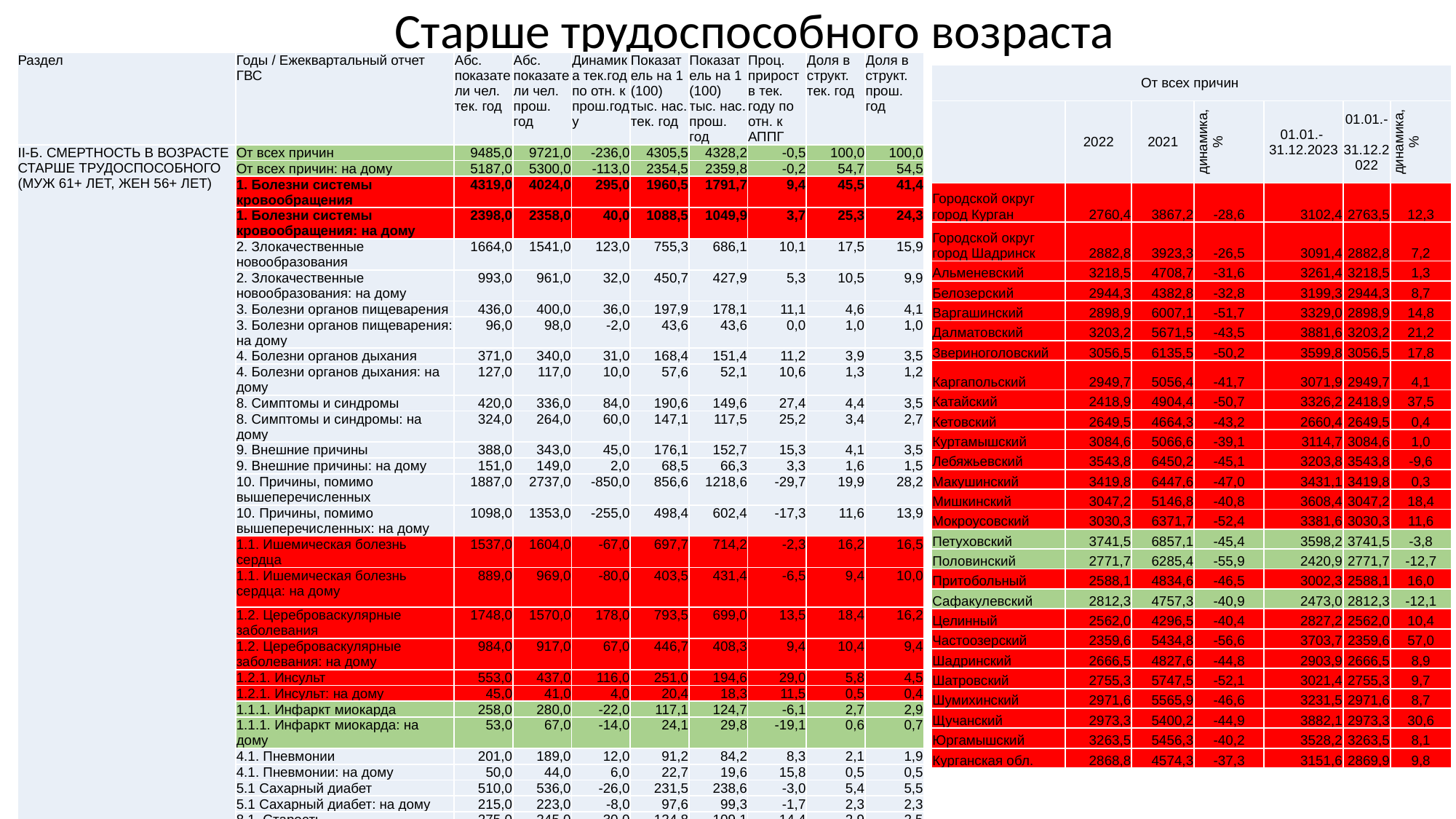

# Старше трудоспособного возраста
| Раздел | Годы / Ежеквартальный отчет ГВС | Абс. показатели чел. тек. год | Абс. показатели чел. прош. год | Динамика тек.год по отн. к прош.году | Показатель на 1 (100) тыс. нас. тек. год | Показатель на 1 (100) тыс. нас. прош. год | Проц. прирост в тек. году по отн. к АППГ | Доля в структ. тек. год | Доля в структ. прош. год |
| --- | --- | --- | --- | --- | --- | --- | --- | --- | --- |
| II-Б. СМЕРТНОСТЬ В ВОЗРАСТЕ СТАРШЕ ТРУДОСПОСОБНОГО (МУЖ 61+ ЛЕТ, ЖЕН 56+ ЛЕТ) | От всех причин | 9485,0 | 9721,0 | -236,0 | 4305,5 | 4328,2 | -0,5 | 100,0 | 100,0 |
|  | От всех причин: на дому | 5187,0 | 5300,0 | -113,0 | 2354,5 | 2359,8 | -0,2 | 54,7 | 54,5 |
|  | 1. Болезни системы кровообращения | 4319,0 | 4024,0 | 295,0 | 1960,5 | 1791,7 | 9,4 | 45,5 | 41,4 |
|  | 1. Болезни системы кровообращения: на дому | 2398,0 | 2358,0 | 40,0 | 1088,5 | 1049,9 | 3,7 | 25,3 | 24,3 |
|  | 2. Злокачественные новообразования | 1664,0 | 1541,0 | 123,0 | 755,3 | 686,1 | 10,1 | 17,5 | 15,9 |
|  | 2. Злокачественные новообразования: на дому | 993,0 | 961,0 | 32,0 | 450,7 | 427,9 | 5,3 | 10,5 | 9,9 |
|  | 3. Болезни органов пищеварения | 436,0 | 400,0 | 36,0 | 197,9 | 178,1 | 11,1 | 4,6 | 4,1 |
|  | 3. Болезни органов пищеварения: на дому | 96,0 | 98,0 | -2,0 | 43,6 | 43,6 | 0,0 | 1,0 | 1,0 |
|  | 4. Болезни органов дыхания | 371,0 | 340,0 | 31,0 | 168,4 | 151,4 | 11,2 | 3,9 | 3,5 |
|  | 4. Болезни органов дыхания: на дому | 127,0 | 117,0 | 10,0 | 57,6 | 52,1 | 10,6 | 1,3 | 1,2 |
|  | 8. Симптомы и синдромы | 420,0 | 336,0 | 84,0 | 190,6 | 149,6 | 27,4 | 4,4 | 3,5 |
|  | 8. Симптомы и синдромы: на дому | 324,0 | 264,0 | 60,0 | 147,1 | 117,5 | 25,2 | 3,4 | 2,7 |
|  | 9. Внешние причины | 388,0 | 343,0 | 45,0 | 176,1 | 152,7 | 15,3 | 4,1 | 3,5 |
|  | 9. Внешние причины: на дому | 151,0 | 149,0 | 2,0 | 68,5 | 66,3 | 3,3 | 1,6 | 1,5 |
|  | 10. Причины, помимо вышеперечисленных | 1887,0 | 2737,0 | -850,0 | 856,6 | 1218,6 | -29,7 | 19,9 | 28,2 |
|  | 10. Причины, помимо вышеперечисленных: на дому | 1098,0 | 1353,0 | -255,0 | 498,4 | 602,4 | -17,3 | 11,6 | 13,9 |
|  | 1.1. Ишемическая болезнь сердца | 1537,0 | 1604,0 | -67,0 | 697,7 | 714,2 | -2,3 | 16,2 | 16,5 |
|  | 1.1. Ишемическая болезнь сердца: на дому | 889,0 | 969,0 | -80,0 | 403,5 | 431,4 | -6,5 | 9,4 | 10,0 |
|  | 1.2. Цереброваскулярные заболевания | 1748,0 | 1570,0 | 178,0 | 793,5 | 699,0 | 13,5 | 18,4 | 16,2 |
|  | 1.2. Цереброваскулярные заболевания: на дому | 984,0 | 917,0 | 67,0 | 446,7 | 408,3 | 9,4 | 10,4 | 9,4 |
|  | 1.2.1. Инсульт | 553,0 | 437,0 | 116,0 | 251,0 | 194,6 | 29,0 | 5,8 | 4,5 |
|  | 1.2.1. Инсульт: на дому | 45,0 | 41,0 | 4,0 | 20,4 | 18,3 | 11,5 | 0,5 | 0,4 |
|  | 1.1.1. Инфаркт миокарда | 258,0 | 280,0 | -22,0 | 117,1 | 124,7 | -6,1 | 2,7 | 2,9 |
|  | 1.1.1. Инфаркт миокарда: на дому | 53,0 | 67,0 | -14,0 | 24,1 | 29,8 | -19,1 | 0,6 | 0,7 |
|  | 4.1. Пневмонии | 201,0 | 189,0 | 12,0 | 91,2 | 84,2 | 8,3 | 2,1 | 1,9 |
|  | 4.1. Пневмонии: на дому | 50,0 | 44,0 | 6,0 | 22,7 | 19,6 | 15,8 | 0,5 | 0,5 |
|  | 5.1 Сахарный диабет | 510,0 | 536,0 | -26,0 | 231,5 | 238,6 | -3,0 | 5,4 | 5,5 |
|  | 5.1 Сахарный диабет: на дому | 215,0 | 223,0 | -8,0 | 97,6 | 99,3 | -1,7 | 2,3 | 2,3 |
|  | 8.1. Старость | 275,0 | 245,0 | 30,0 | 124,8 | 109,1 | 14,4 | 2,9 | 2,5 |
| II-C. СМЕРТНОСТЬ НА ДОМУ В СТАРЧЕСКОМ ВОЗРАСТЕ (МУЖ И ЖЕН 75+ ЛЕТ) | Умерших от всех причин | 5071,0 | 5433,0 | -362,0 | 9939,0 | 10463,0 | -5,0 | 100,0 | 100,0 |
|  | Умерших от всех причин: на дому | 3125,0 | 3213,0 | -88,0 | 6124,9 | 6187,7 | -1,0 | 61,6 | 59,1 |
| От всех причин |  |  |  |  |  |  |
| --- | --- | --- | --- | --- | --- | --- |
|  | 2022 | 2021 | динамика, % | 01.01.- 31.12.2023 | 01.01.- 31.12.2022 | динамика, % |
| Городской округ город Курган | 2760,4 | 3867,2 | -28,6 | 3102,4 | 2763,5 | 12,3 |
| Городской округ город Шадринск | 2882,8 | 3923,3 | -26,5 | 3091,4 | 2882,8 | 7,2 |
| Альменевский | 3218,5 | 4708,7 | -31,6 | 3261,4 | 3218,5 | 1,3 |
| Белозерский | 2944,3 | 4382,8 | -32,8 | 3199,3 | 2944,3 | 8,7 |
| Варгашинский | 2898,9 | 6007,1 | -51,7 | 3329,0 | 2898,9 | 14,8 |
| Далматовский | 3203,2 | 5671,5 | -43,5 | 3881,6 | 3203,2 | 21,2 |
| Звериноголовский | 3056,5 | 6135,5 | -50,2 | 3599,8 | 3056,5 | 17,8 |
| Каргапольский | 2949,7 | 5056,4 | -41,7 | 3071,9 | 2949,7 | 4,1 |
| Катайский | 2418,9 | 4904,4 | -50,7 | 3326,2 | 2418,9 | 37,5 |
| Кетовский | 2649,5 | 4664,3 | -43,2 | 2660,4 | 2649,5 | 0,4 |
| Куртамышский | 3084,6 | 5066,6 | -39,1 | 3114,7 | 3084,6 | 1,0 |
| Лебяжьевский | 3543,8 | 6450,2 | -45,1 | 3203,8 | 3543,8 | -9,6 |
| Макушинский | 3419,8 | 6447,6 | -47,0 | 3431,1 | 3419,8 | 0,3 |
| Мишкинский | 3047,2 | 5146,8 | -40,8 | 3608,4 | 3047,2 | 18,4 |
| Мокроусовский | 3030,3 | 6371,7 | -52,4 | 3381,6 | 3030,3 | 11,6 |
| Петуховский | 3741,5 | 6857,1 | -45,4 | 3598,2 | 3741,5 | -3,8 |
| Половинский | 2771,7 | 6285,4 | -55,9 | 2420,9 | 2771,7 | -12,7 |
| Притобольный | 2588,1 | 4834,6 | -46,5 | 3002,3 | 2588,1 | 16,0 |
| Сафакулевский | 2812,3 | 4757,3 | -40,9 | 2473,0 | 2812,3 | -12,1 |
| Целинный | 2562,0 | 4296,5 | -40,4 | 2827,2 | 2562,0 | 10,4 |
| Частоозерский | 2359,6 | 5434,8 | -56,6 | 3703,7 | 2359,6 | 57,0 |
| Шадринский | 2666,5 | 4827,6 | -44,8 | 2903,9 | 2666,5 | 8,9 |
| Шатровский | 2755,3 | 5747,5 | -52,1 | 3021,4 | 2755,3 | 9,7 |
| Шумихинский | 2971,6 | 5565,9 | -46,6 | 3231,5 | 2971,6 | 8,7 |
| Щучанский | 2973,3 | 5400,2 | -44,9 | 3882,1 | 2973,3 | 30,6 |
| Юргамышский | 3263,5 | 5456,3 | -40,2 | 3528,2 | 3263,5 | 8,1 |
| Курганская обл. | 2868,8 | 4574,3 | -37,3 | 3151,6 | 2869,9 | 9,8 |